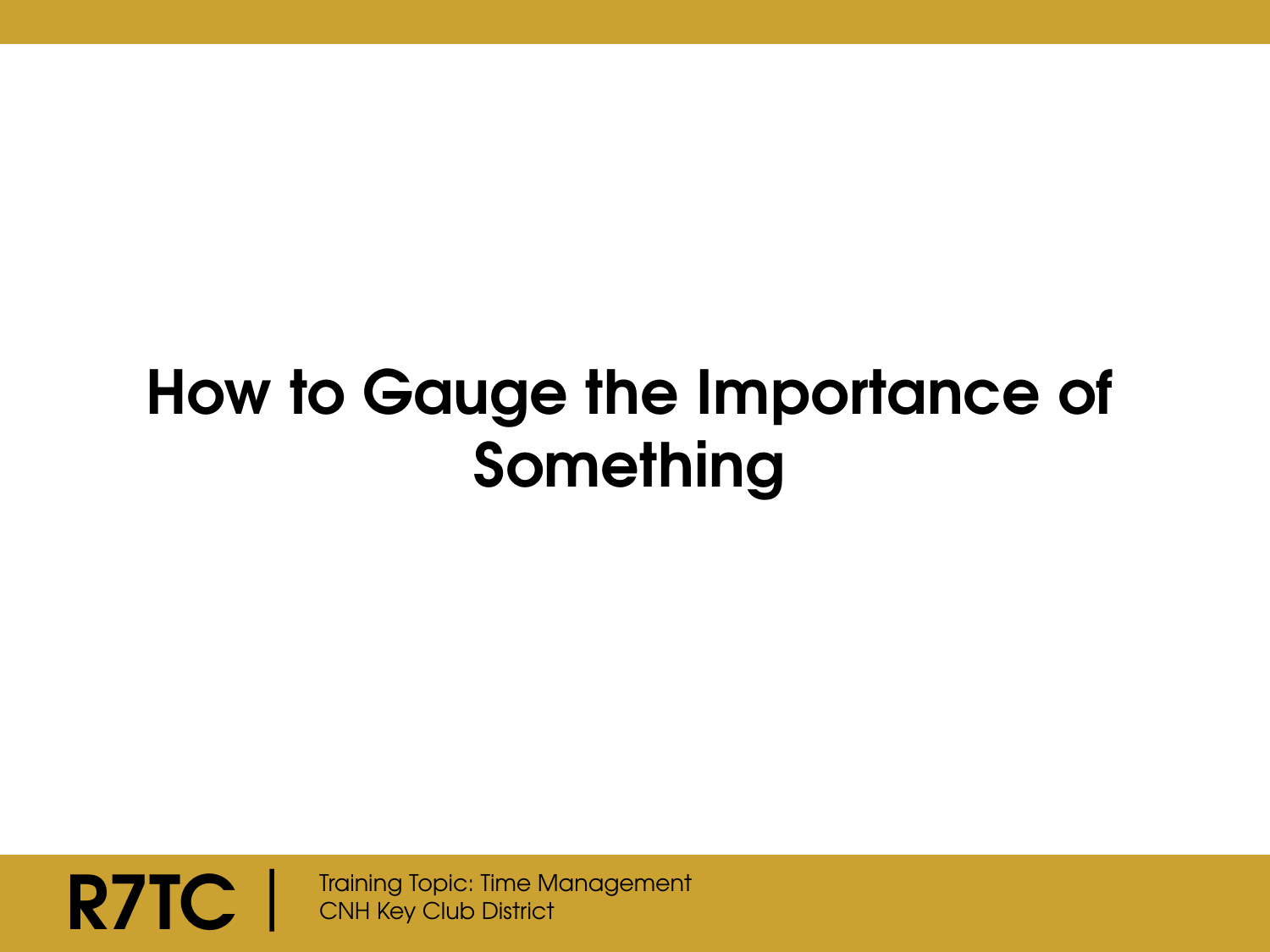

# How to Gauge the Importance of Something
|
R7TC

Training Topic: Time Management
CNH Key Club District